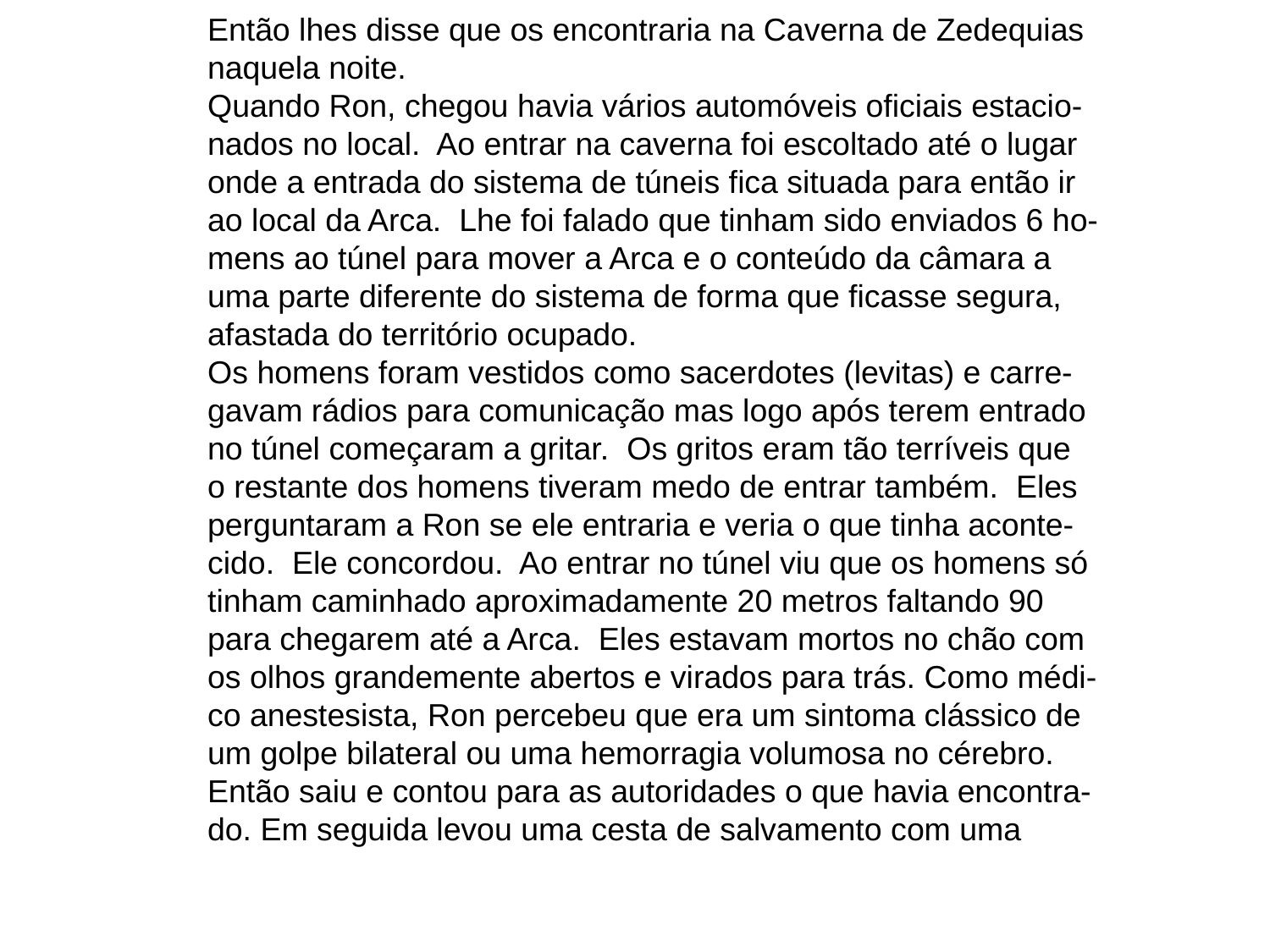

Então lhes disse que os encontraria na Caverna de Zedequias
naquela noite.
Quando Ron, chegou havia vários automóveis oficiais estacio-
nados no local.  Ao entrar na caverna foi escoltado até o lugar
onde a entrada do sistema de túneis fica situada para então ir
ao local da Arca.  Lhe foi falado que tinham sido enviados 6 ho-
mens ao túnel para mover a Arca e o conteúdo da câmara a
uma parte diferente do sistema de forma que ficasse segura,
afastada do território ocupado.
Os homens foram vestidos como sacerdotes (levitas) e carre-
gavam rádios para comunicação mas logo após terem entrado
no túnel começaram a gritar.  Os gritos eram tão terríveis que
o restante dos homens tiveram medo de entrar também.  Eles
perguntaram a Ron se ele entraria e veria o que tinha aconte-
cido.  Ele concordou.  Ao entrar no túnel viu que os homens só
tinham caminhado aproximadamente 20 metros faltando 90
para chegarem até a Arca.  Eles estavam mortos no chão com
os olhos grandemente abertos e virados para trás. Como médi-
co anestesista, Ron percebeu que era um sintoma clássico de
um golpe bilateral ou uma hemorragia volumosa no cérebro.
Então saiu e contou para as autoridades o que havia encontra-
do. Em seguida levou uma cesta de salvamento com uma